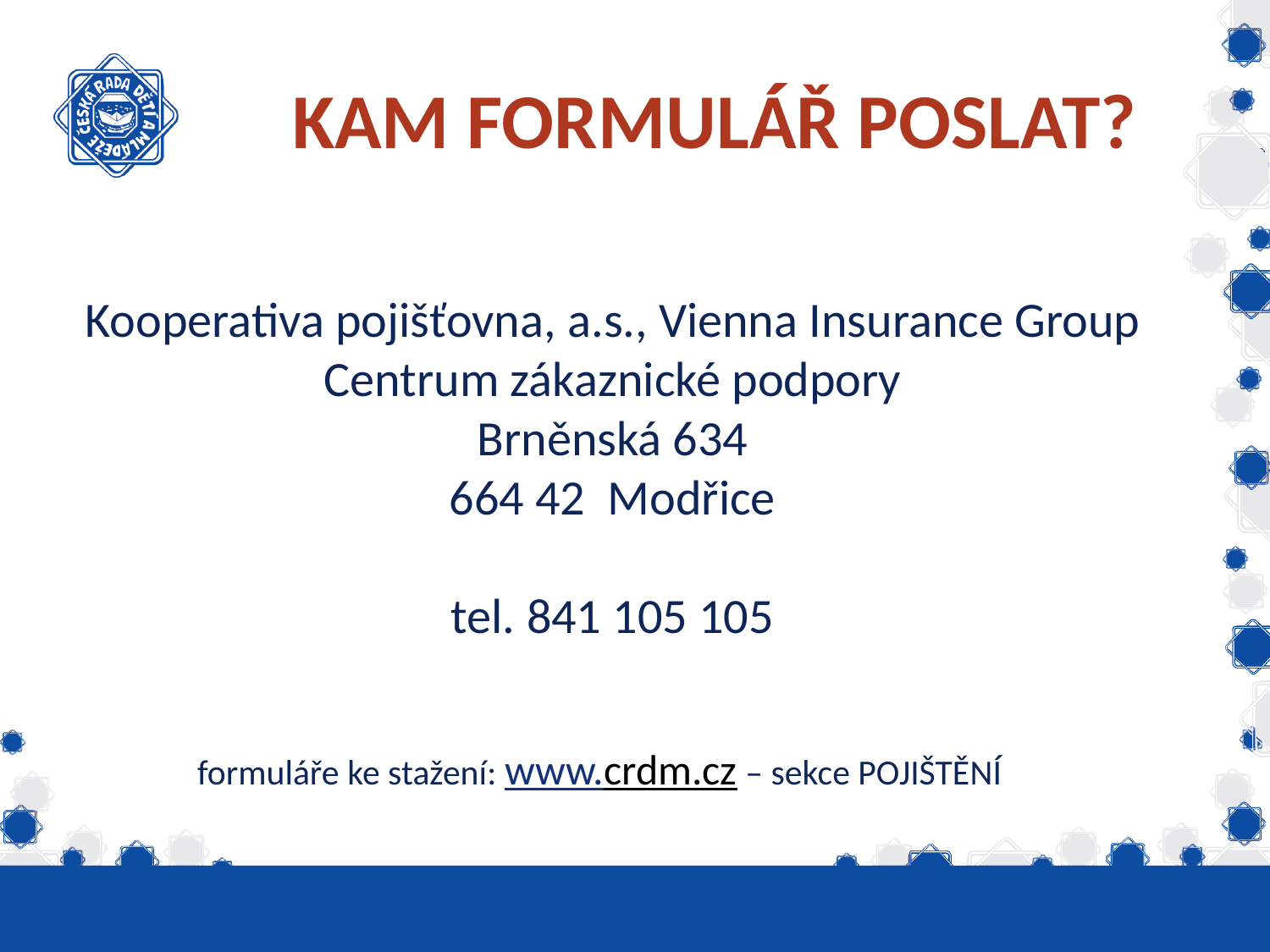

# KAM FORMULÁŘ POSLAT?
Kooperativa pojišťovna, a.s., Vienna Insurance Group
Centrum zákaznické podpory
Brněnská 634
664 42  Modřice

tel. 841 105 105
formuláře ke stažení: www.crdm.cz – sekce POJIŠTĚNÍ